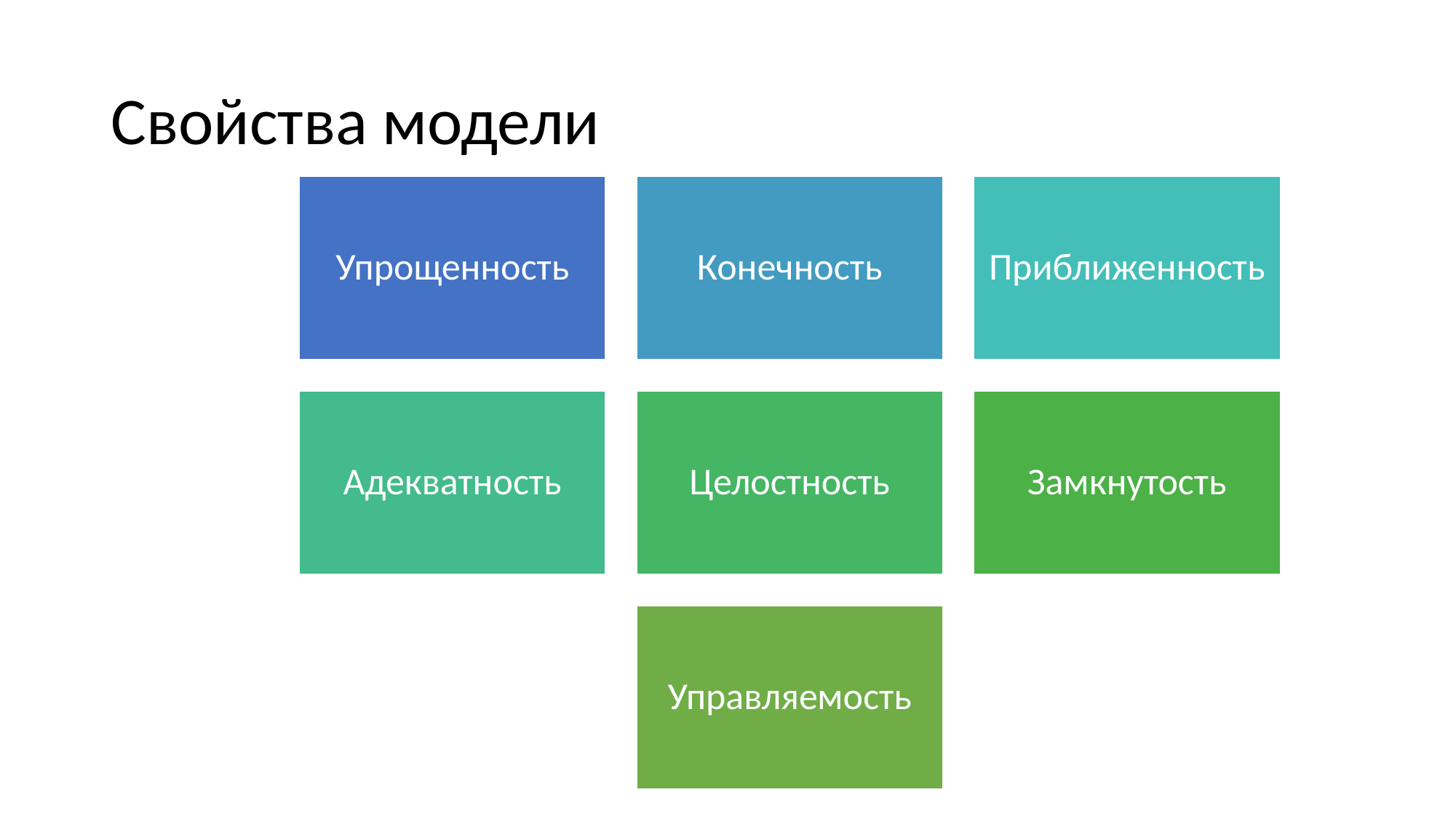

# Свойства модели
Упрощенность
Конечность
Приближенность
Адекватность
Целостность
Замкнутость
Управляемость